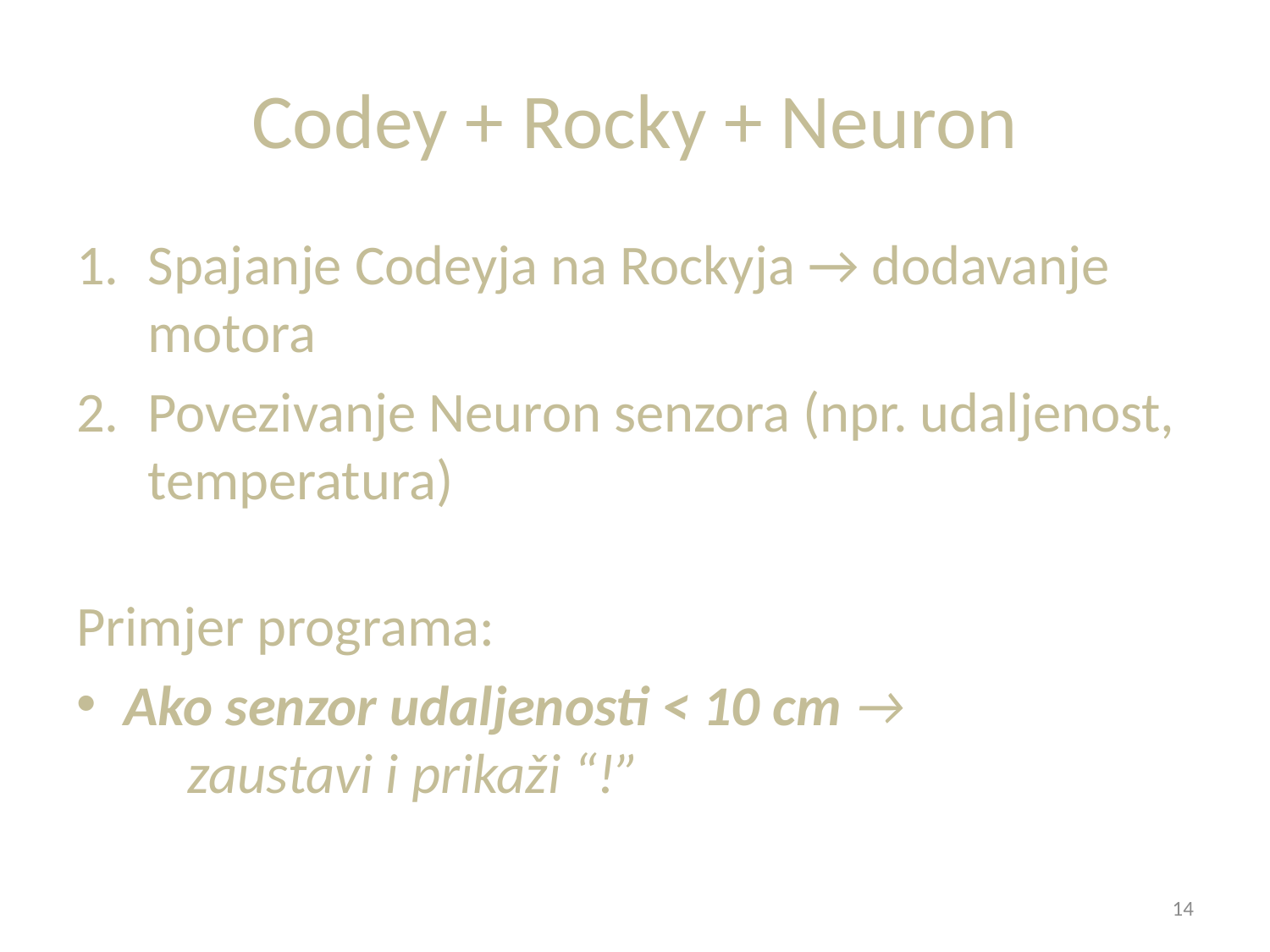

# Codey + Rocky + Neuron
Spajanje Codeyja na Rockyja → dodavanje motora
Povezivanje Neuron senzora (npr. udaljenost, temperatura)
Primjer programa:
Ako senzor udaljenosti < 10 cm →
     zaustavi i prikaži “!”

14